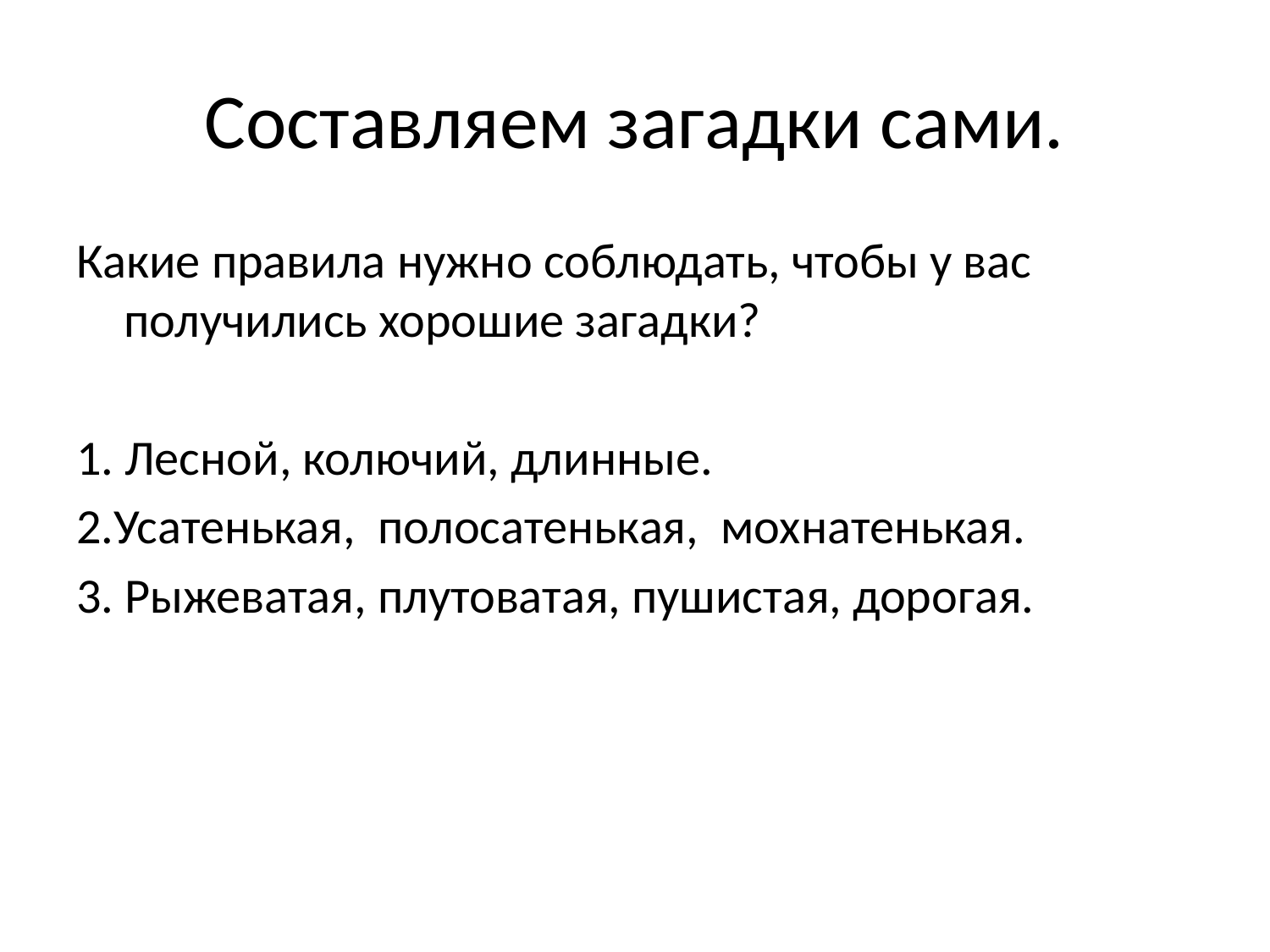

# Составляем загадки сами.
Какие правила нужно соблюдать, чтобы у вас получились хорошие загадки?

1. Лесной, колючий, длинные.
2.Усатенькая,  полосатенькая,  мохнатенькая.
3. Рыжеватая, плутоватая, пушистая, дорогая.